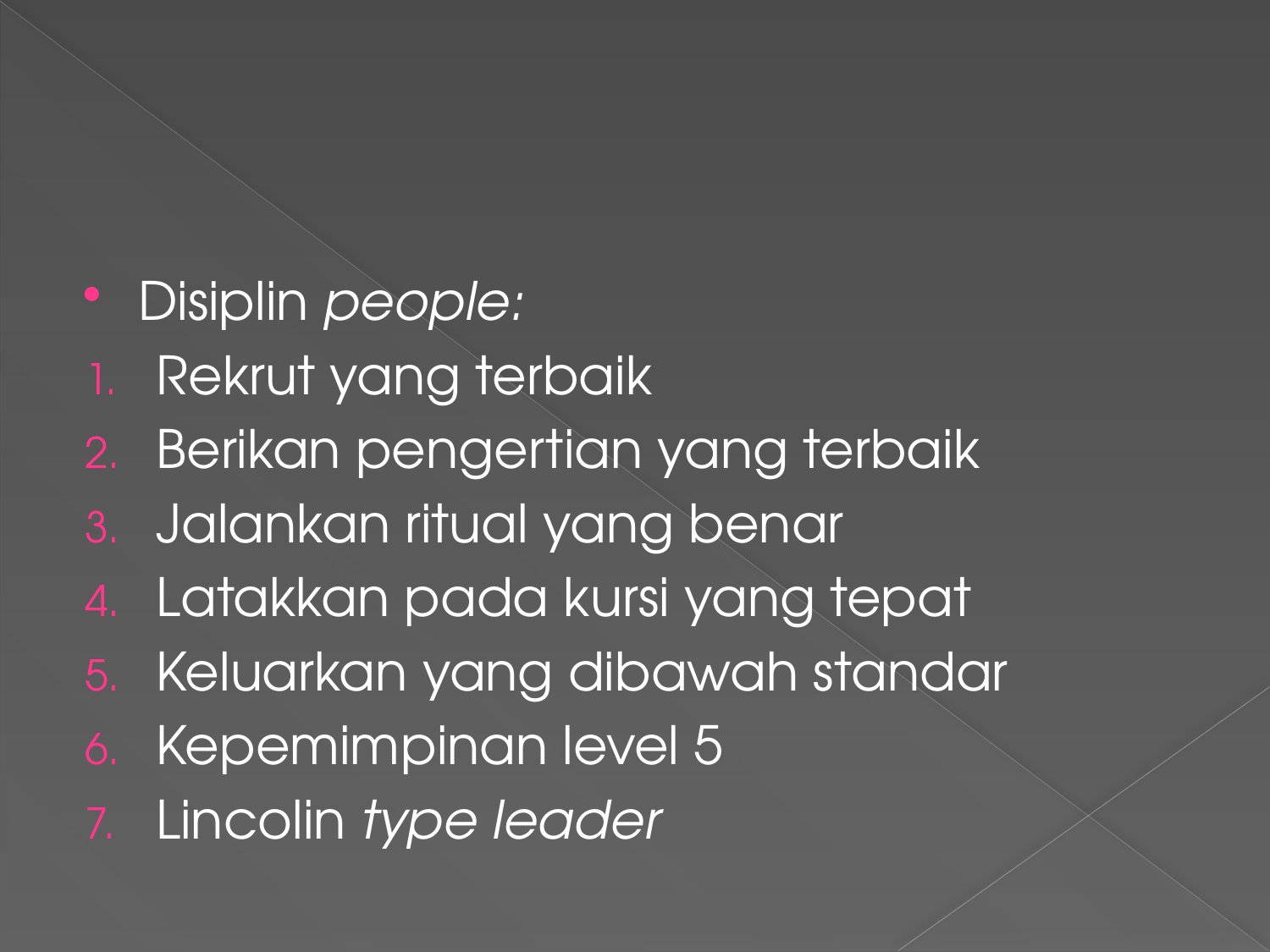

#
Disiplin people:
Rekrut yang terbaik
Berikan pengertian yang terbaik
Jalankan ritual yang benar
Latakkan pada kursi yang tepat
Keluarkan yang dibawah standar
Kepemimpinan level 5
Lincolin type leader